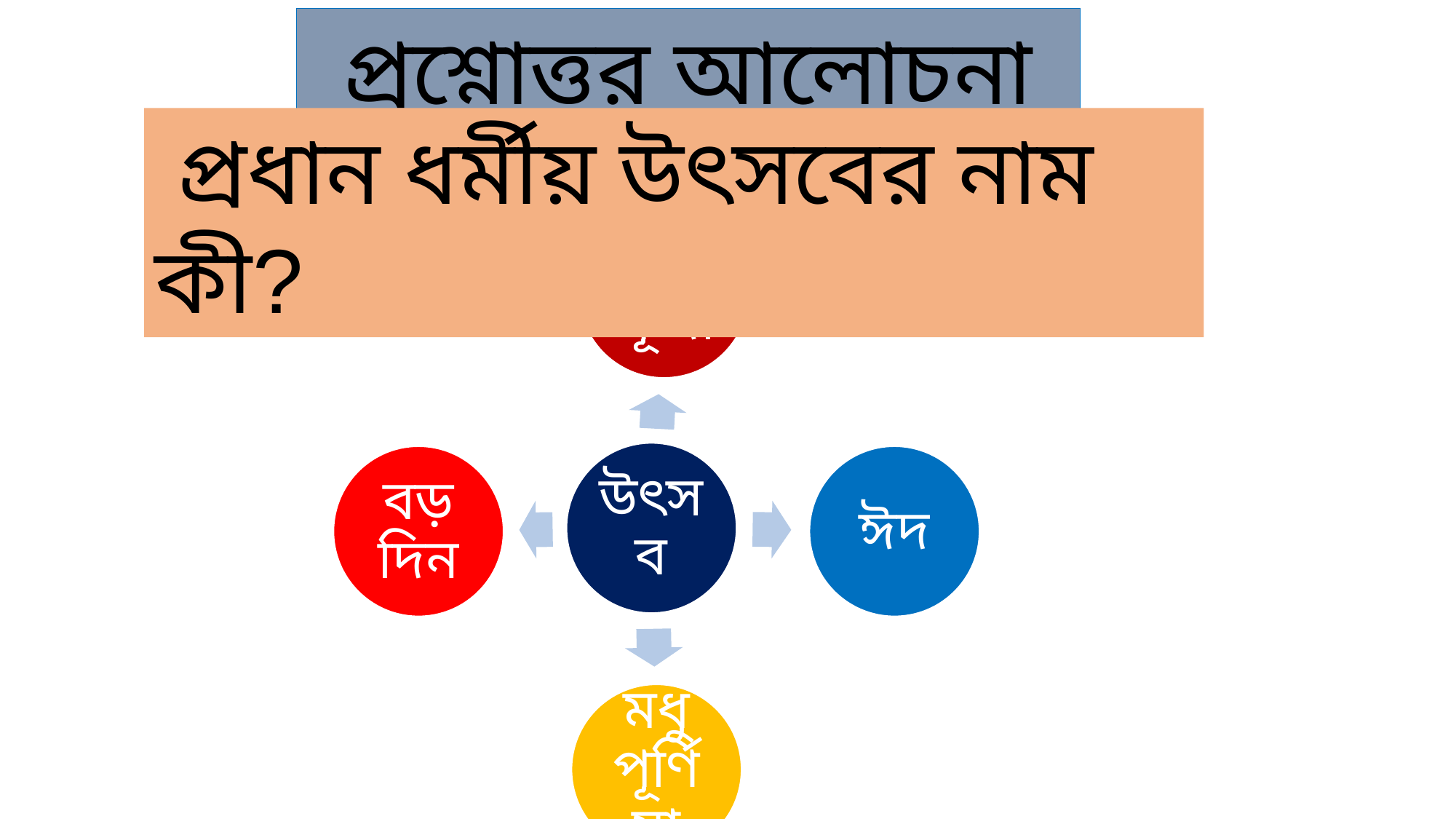

প্রশ্নোত্তর আলোচনা
 প্রধান ধর্মীয় উৎসবের নাম কী?
উৎসব

দূর্গা পূজা

ঈদ

মধু পূর্ণিমা

বড়দিন